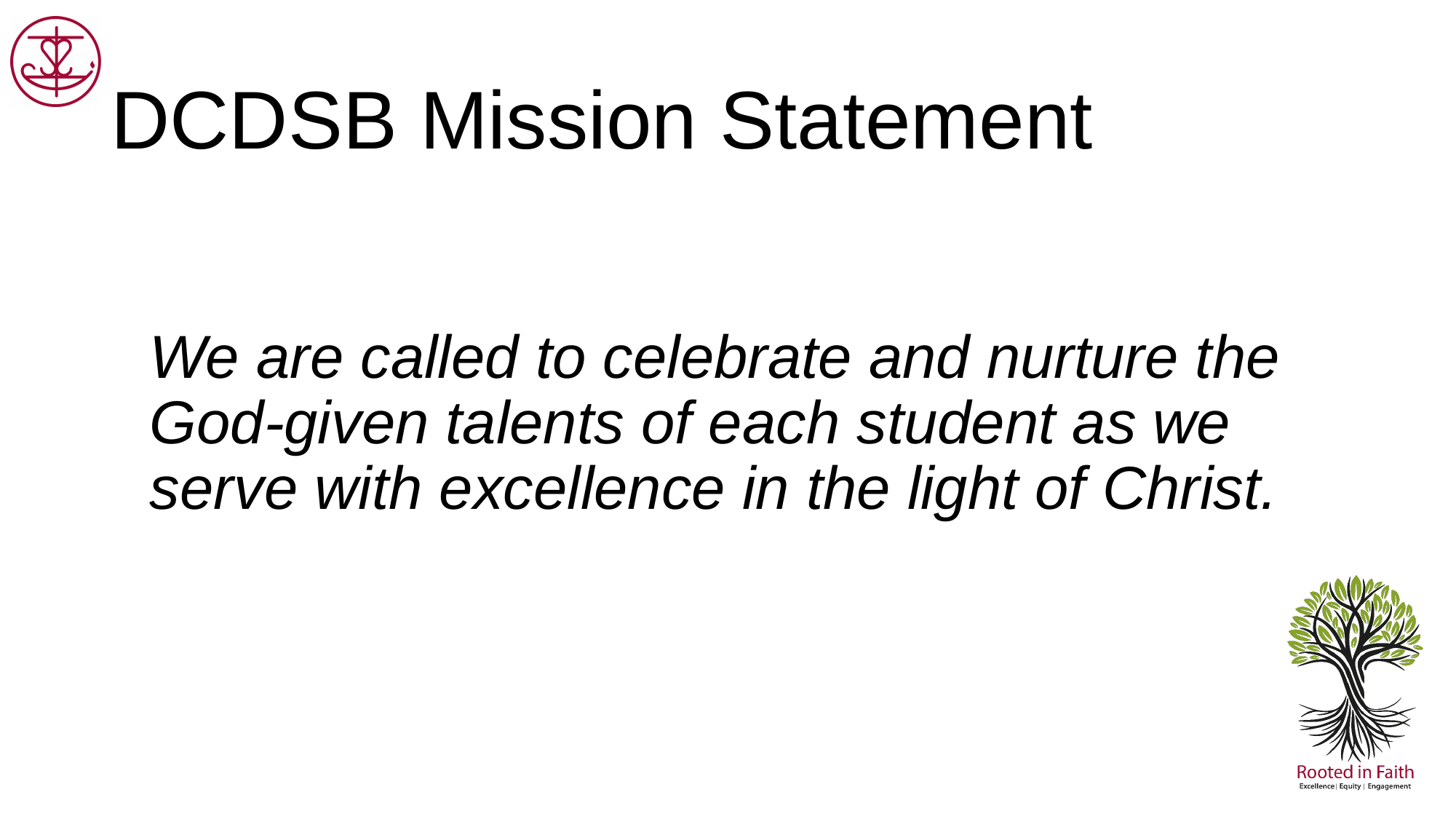

# DCDSB Mission Statement
We are called to celebrate and nurture the God-given talents of each student as we serve with excellence in the light of Christ.